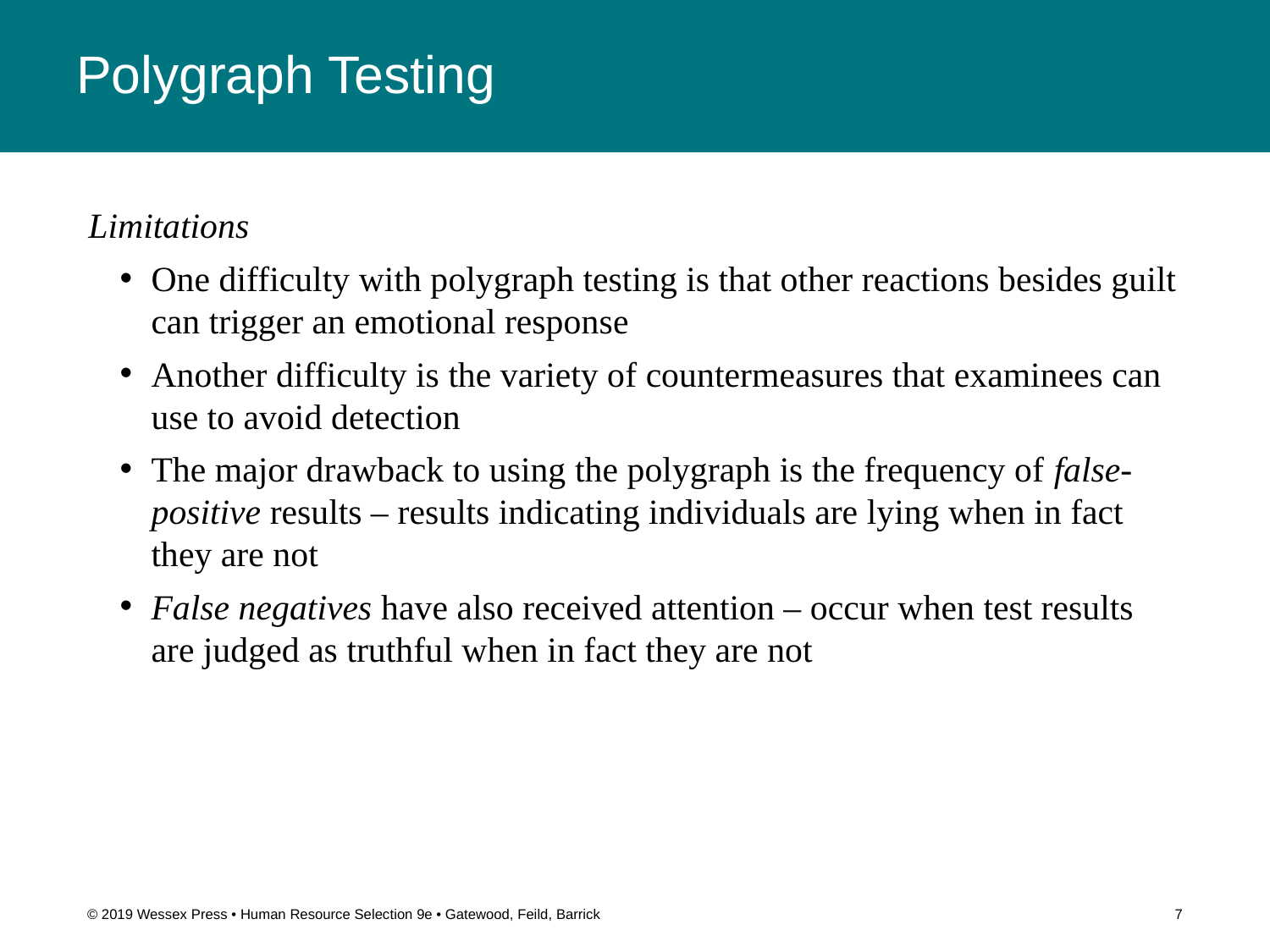

# Polygraph Testing
Limitations
One difficulty with polygraph testing is that other reactions besides guilt can trigger an emotional response
Another difficulty is the variety of countermeasures that examinees can use to avoid detection
The major drawback to using the polygraph is the frequency of false-positive results – results indicating individuals are lying when in fact they are not
False negatives have also received attention – occur when test results are judged as truthful when in fact they are not
© 2019 Wessex Press • Human Resource Selection 9e • Gatewood, Feild, Barrick
7